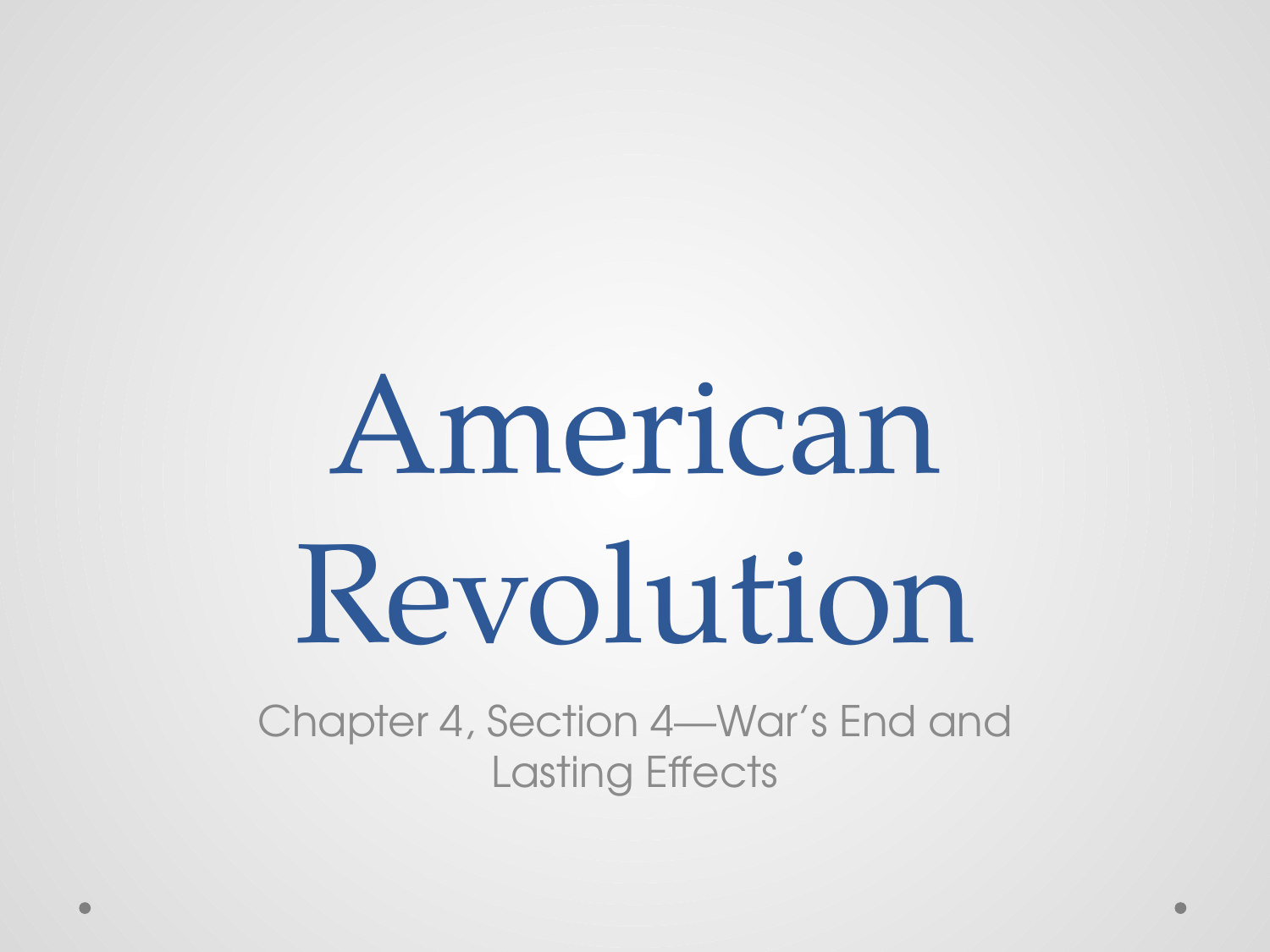

# American Revolution
Chapter 4, Section 4—War’s End and Lasting Effects